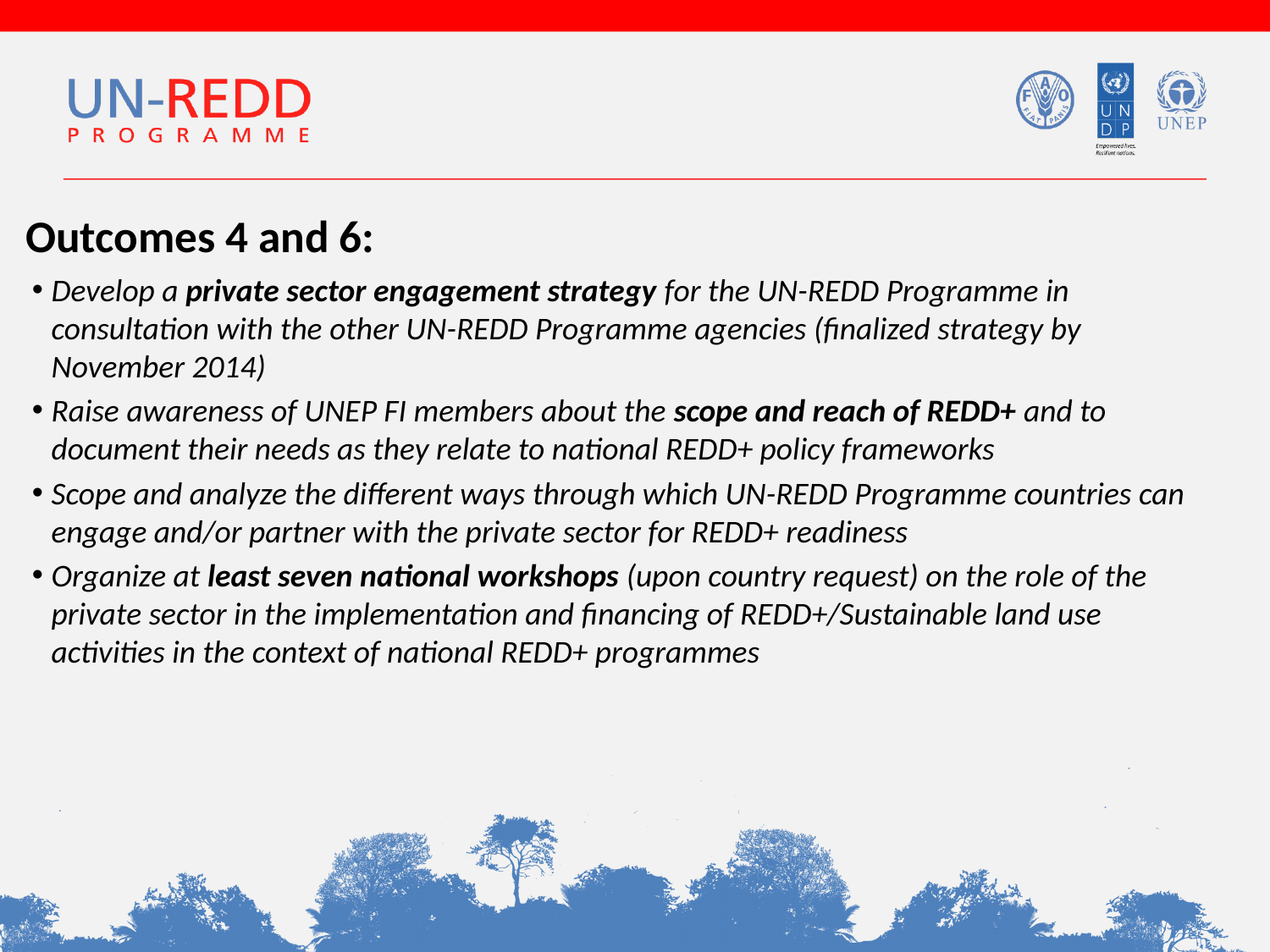

Outcomes 4 and 6:
Develop a private sector engagement strategy for the UN-REDD Programme in consultation with the other UN-REDD Programme agencies (finalized strategy by November 2014)
Raise awareness of UNEP FI members about the scope and reach of REDD+ and to document their needs as they relate to national REDD+ policy frameworks
Scope and analyze the different ways through which UN-REDD Programme countries can engage and/or partner with the private sector for REDD+ readiness
Organize at least seven national workshops (upon country request) on the role of the private sector in the implementation and financing of REDD+/Sustainable land use activities in the context of national REDD+ programmes